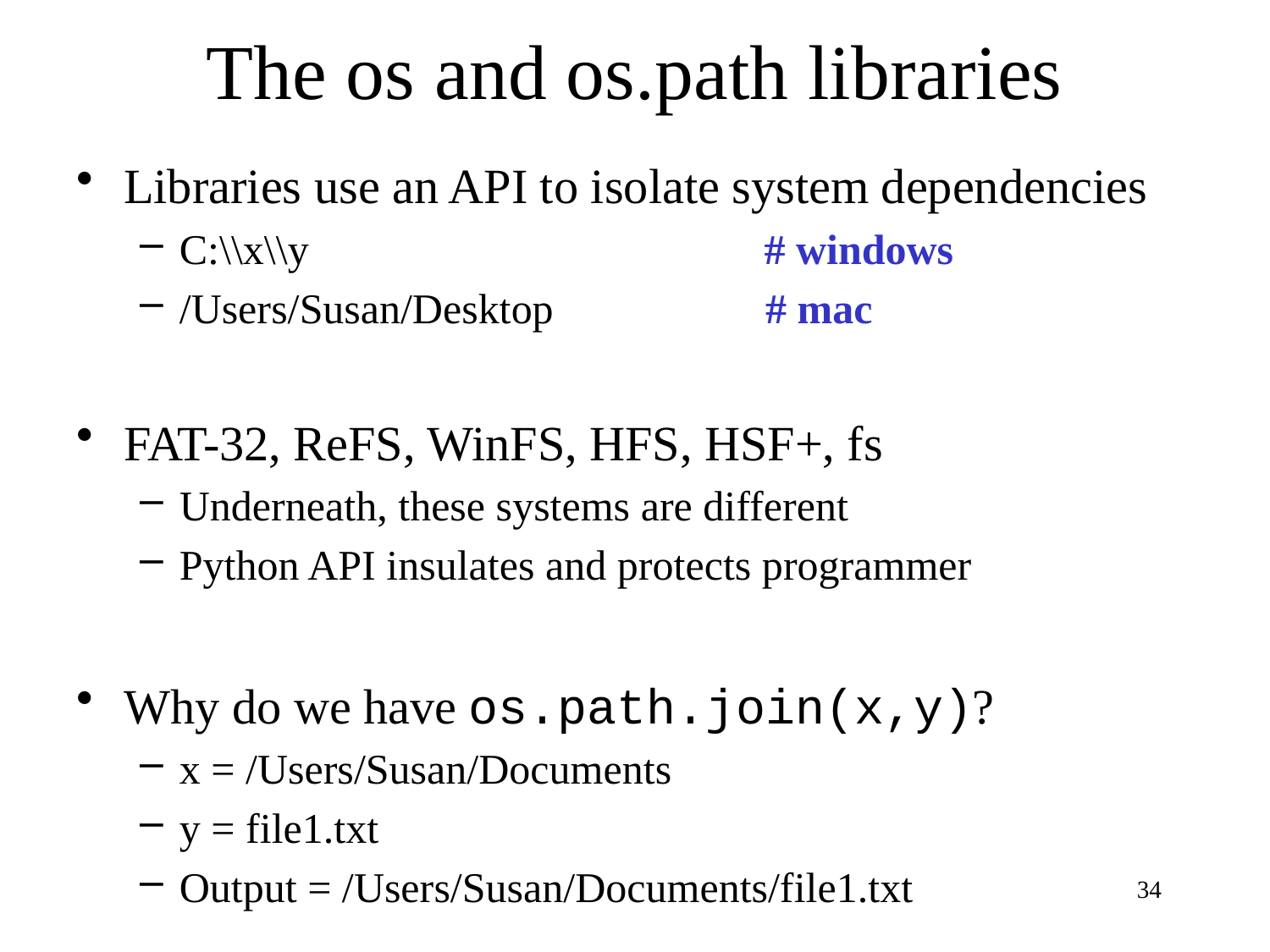

# The os and os.path libraries
Libraries use an API to isolate system dependencies
C:\\x\\y                                           # windows
/Users/Susan/Desktop                    # mac

FAT-32, ReFS, WinFS, HFS, HSF+, fs
Underneath, these systems are different
Python API insulates and protects programmer

Why do we have os.path.join(x,y)?
x = /Users/Susan/Documents
y = file1.txt
Output = /Users/Susan/Documents/file1.txt
34